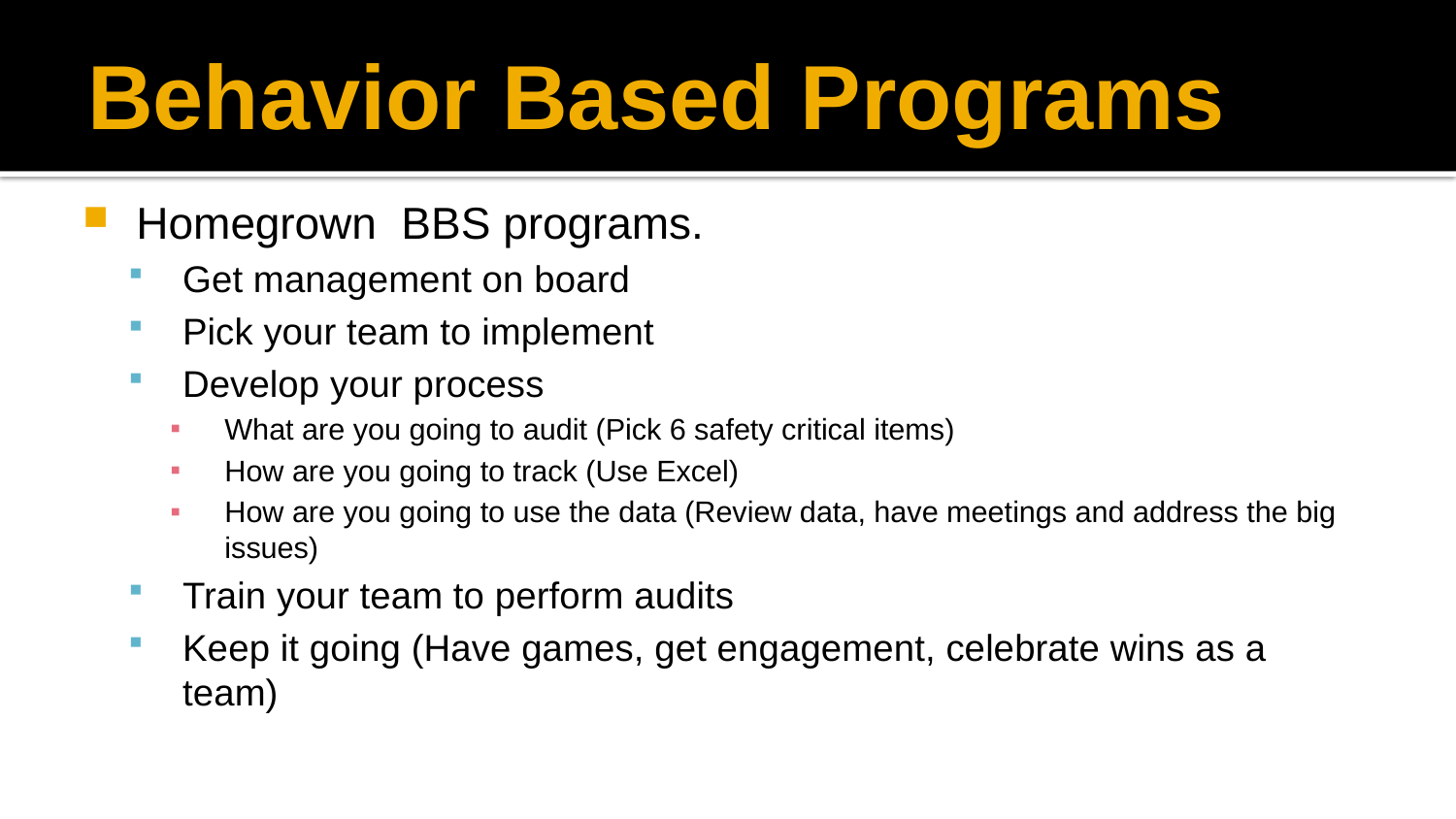

# Behavior Based Programs
Homegrown  BBS programs.
Get management on board
Pick your team to implement
Develop your process
What are you going to audit (Pick 6 safety critical items)
How are you going to track (Use Excel)
How are you going to use the data (Review data, have meetings and address the big issues)
Train your team to perform audits
Keep it going (Have games, get engagement, celebrate wins as a team)